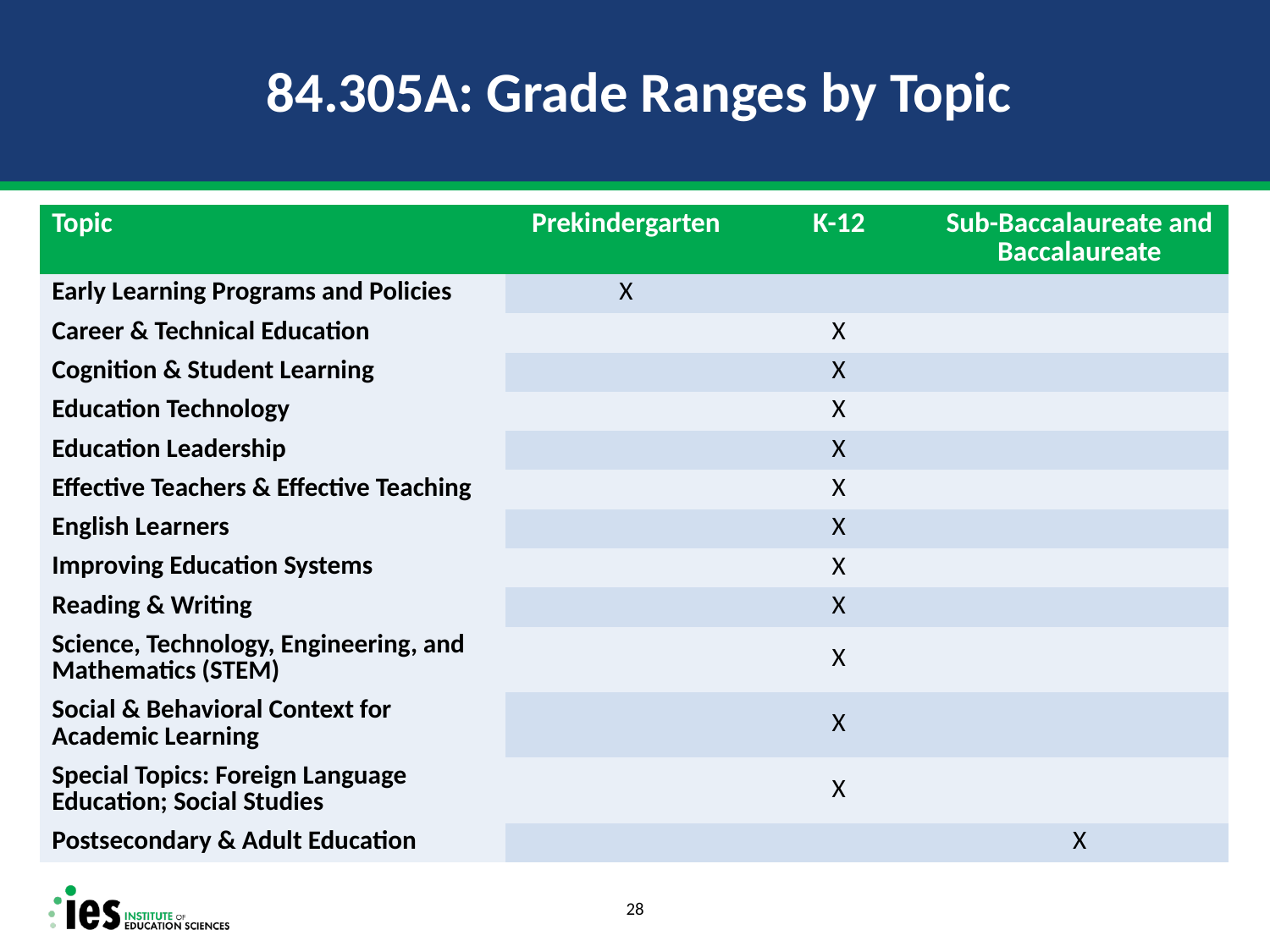

# 84.305A: Grade Ranges by Topic
| Topic | Prekindergarten | K-12 | Sub-Baccalaureate and Baccalaureate |
| --- | --- | --- | --- |
| Early Learning Programs and Policies | X |  |  |
| Career & Technical Education |  | X |  |
| Cognition & Student Learning |  | X |  |
| Education Technology |  | X |  |
| Education Leadership |  | X |  |
| Effective Teachers & Effective Teaching |  | X |  |
| English Learners |  | X |  |
| Improving Education Systems |  | X |  |
| Reading & Writing |  | X |  |
| Science, Technology, Engineering, and Mathematics (STEM) |  | X |  |
| Social & Behavioral Context for Academic Learning |  | X |  |
| Special Topics: Foreign Language Education; Social Studies |  | X |  |
| Postsecondary & Adult Education |  |  | X |
28